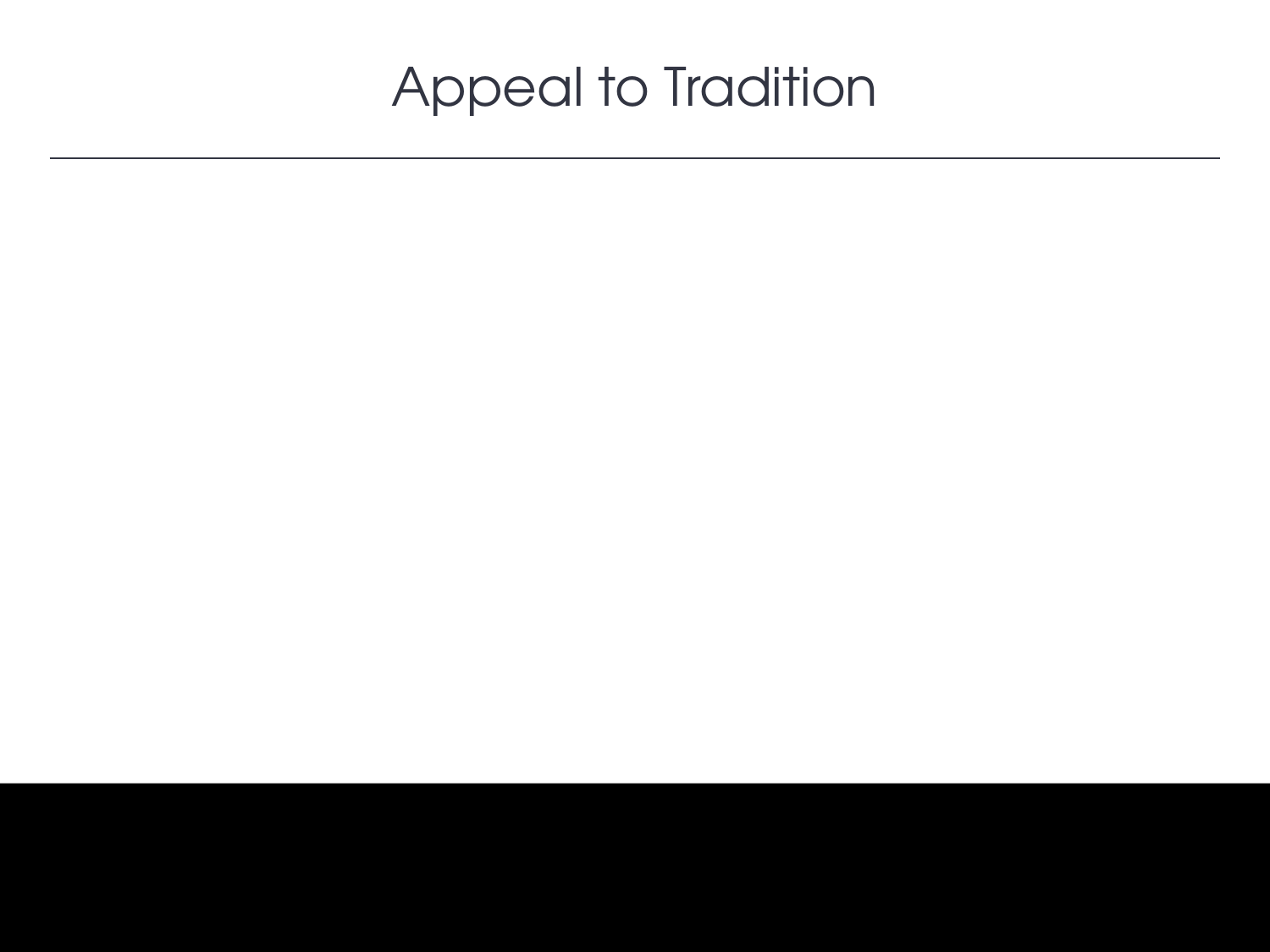

Appeal to Tradition
HAWKES LEARNING

Something is right.